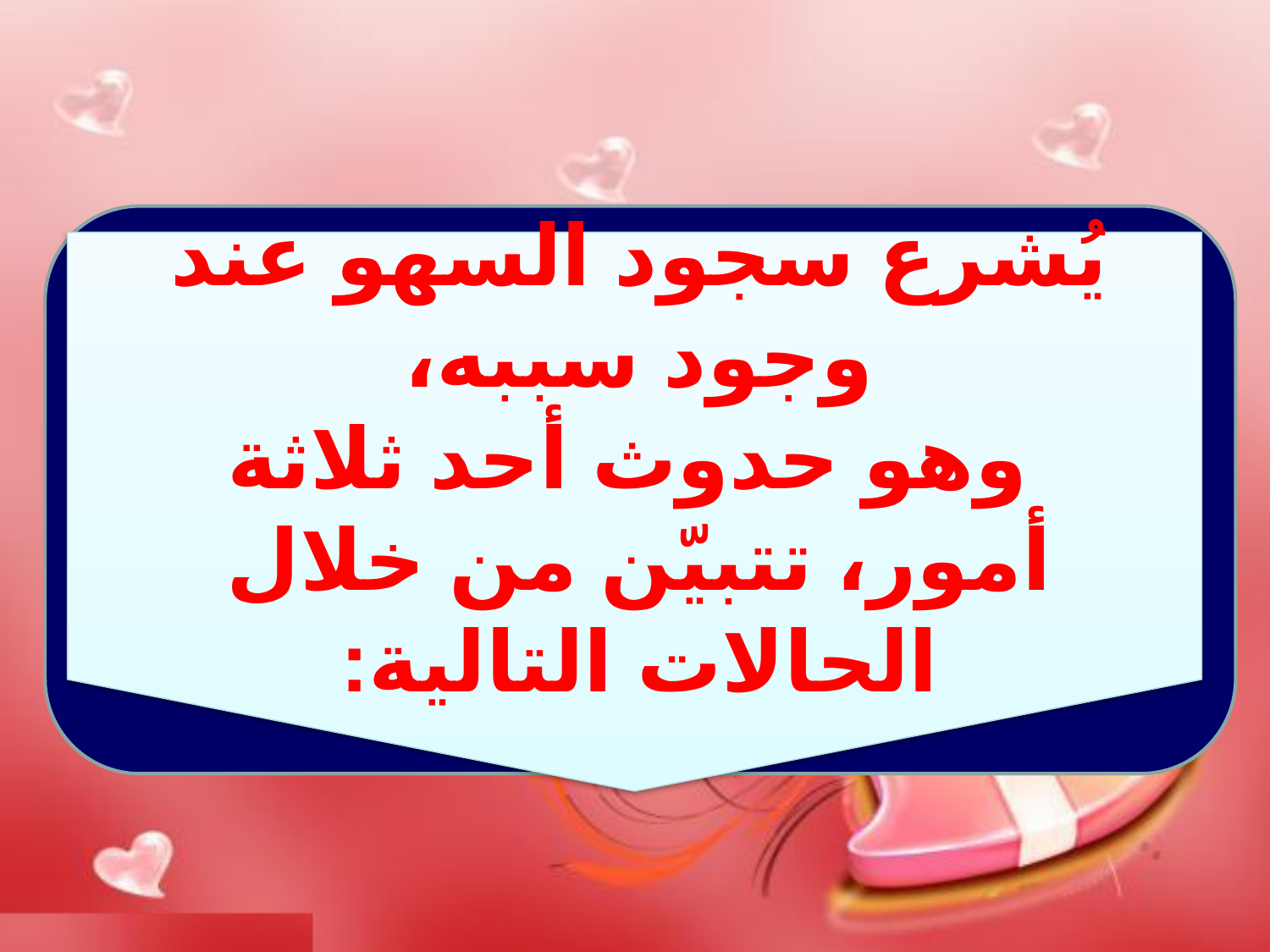

يُشرع سجود السهو عند وجود سببه،
 وهو حدوث أحد ثلاثة أمور، تتبيّن من خلال الحالات التالية: